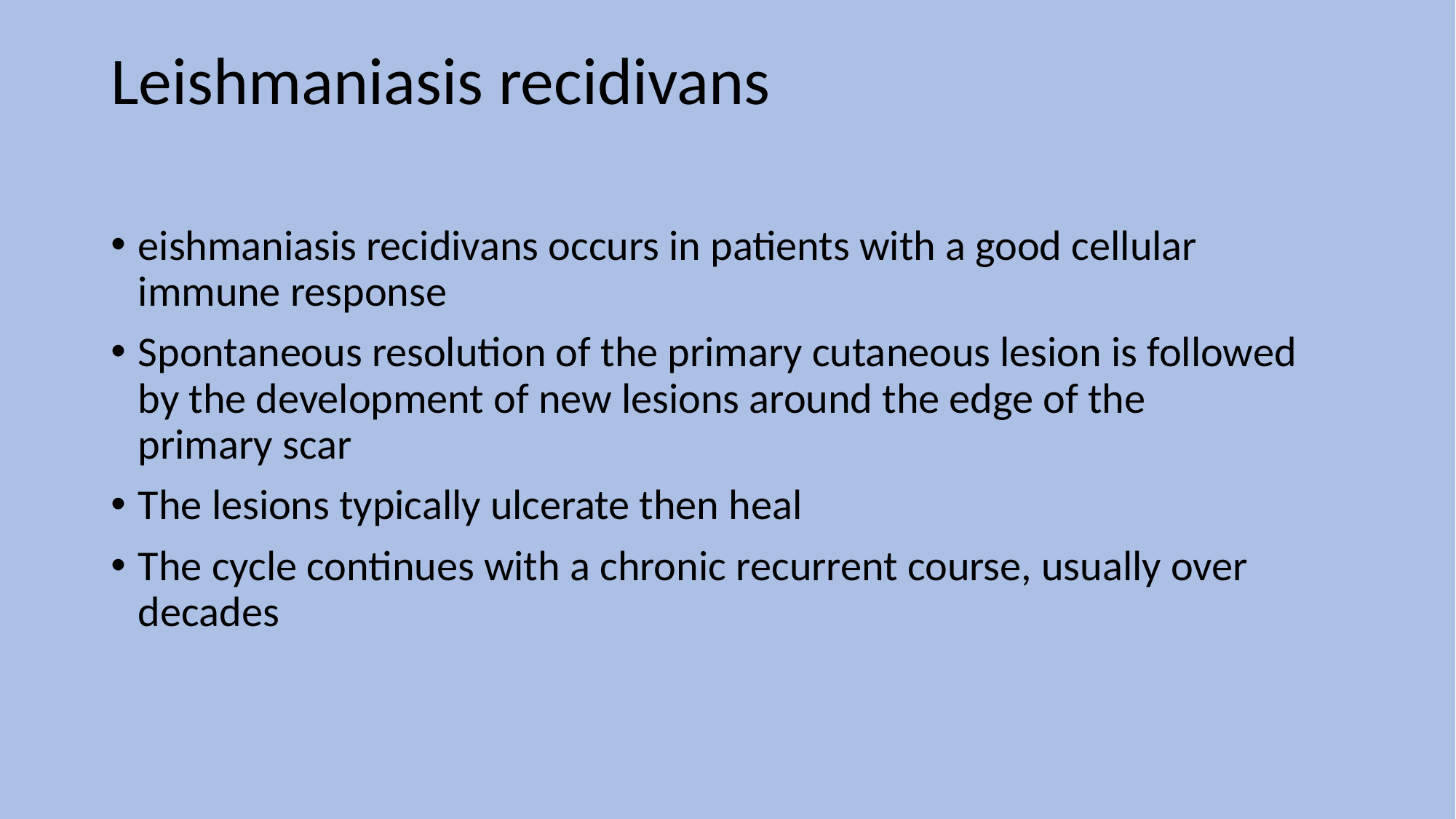

# Leishmaniasis recidivans
eishmaniasis recidivans occurs in patients with a good cellular immune response
Spontaneous resolution of the primary cutaneous lesion is followed by the development of new lesions around the edge of the primary scar
The lesions typically ulcerate then heal
The cycle continues with a chronic recurrent course, usually over decades